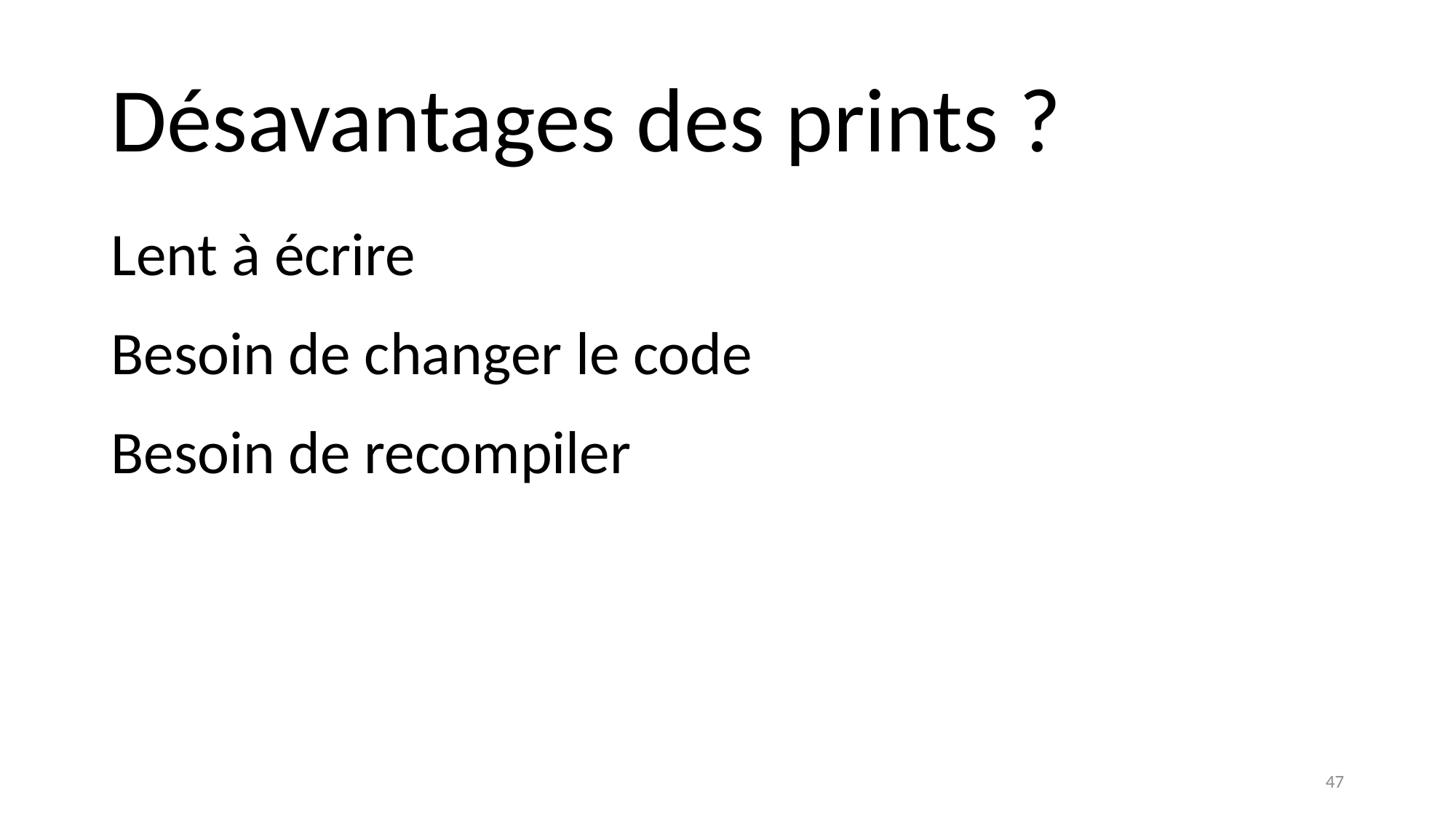

# Désavantages des prints ?
Lent à écrire
Besoin de changer le code
Besoin de recompiler
47